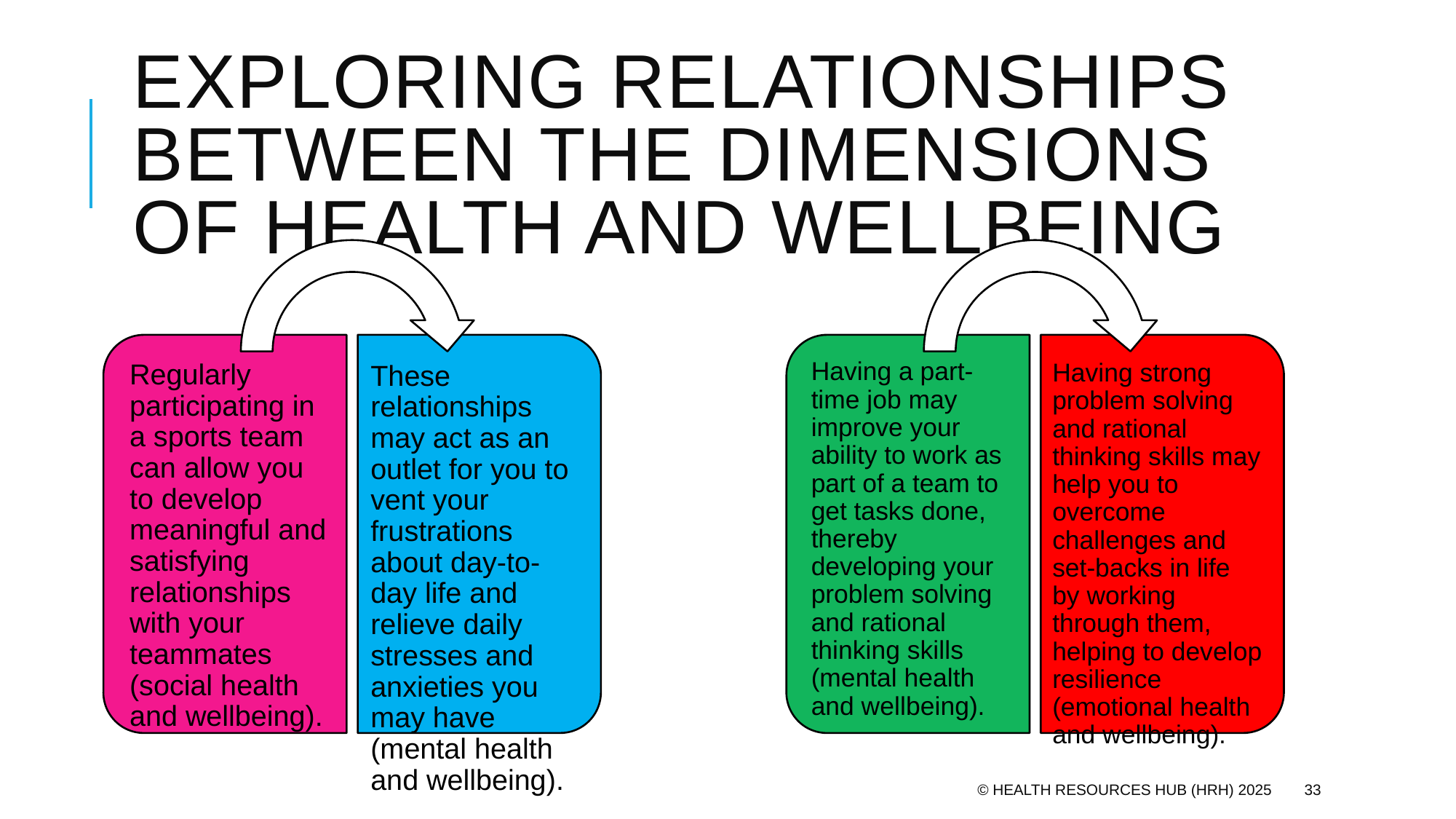

# Exploring relationships between the dimensions of health and wellbeing
Regularly participating in a sports team can allow you to develop meaningful and satisfying relationships with your teammates (social health and wellbeing).
These relationships may act as an outlet for you to vent your frustrations about day-to-day life and relieve daily stresses and anxieties you may have (mental health and wellbeing).
Having a part-time job may improve your ability to work as part of a team to get tasks done, thereby developing your problem solving and rational thinking skills (mental health and wellbeing).
Having strong problem solving and rational thinking skills may help you to overcome challenges and set-backs in life by working through them, helping to develop resilience (emotional health and wellbeing).
© Health Resources Hub (HRH) 2025
33